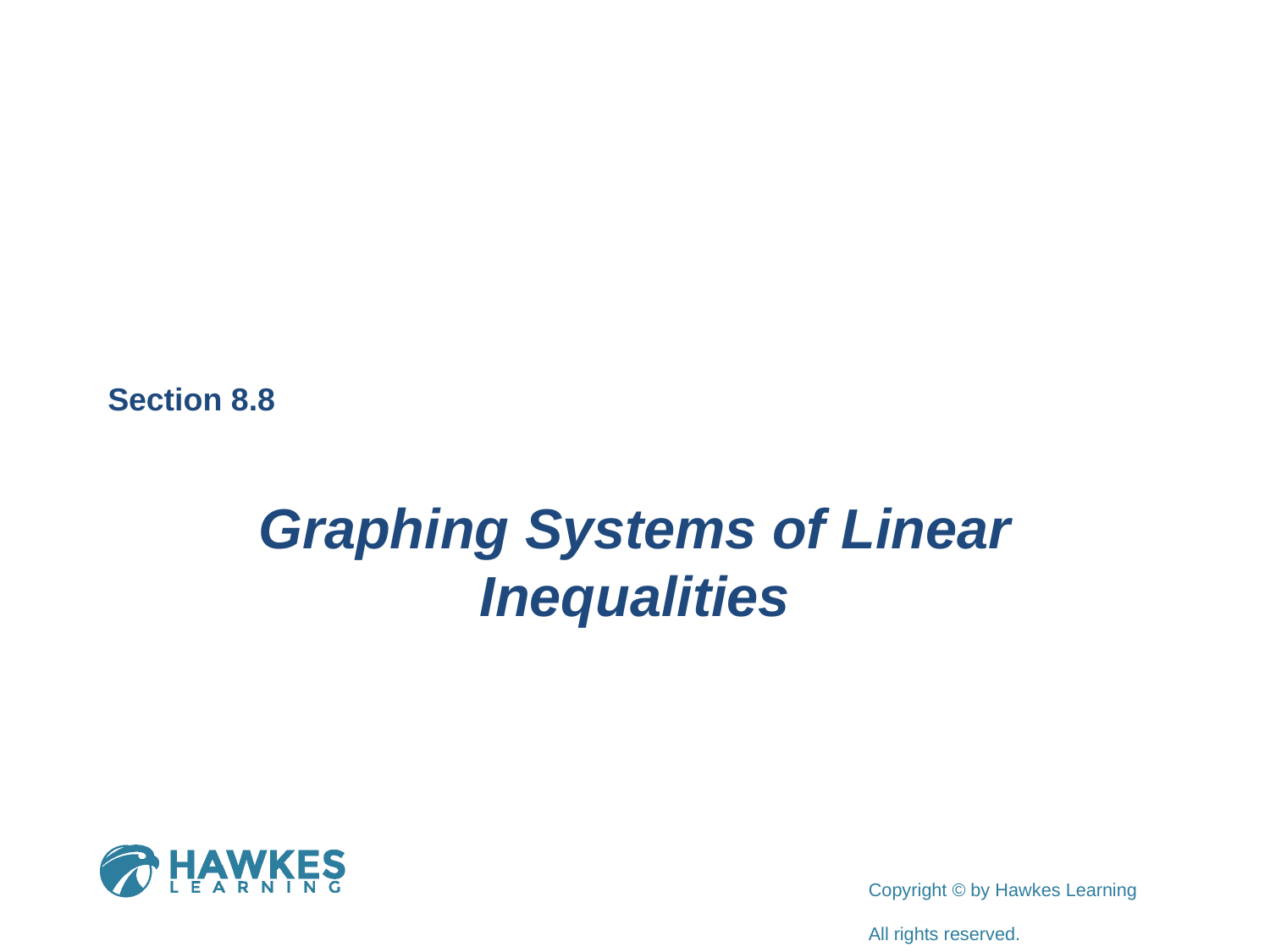

Section 8.8
Graphing Systems of Linear Inequalities